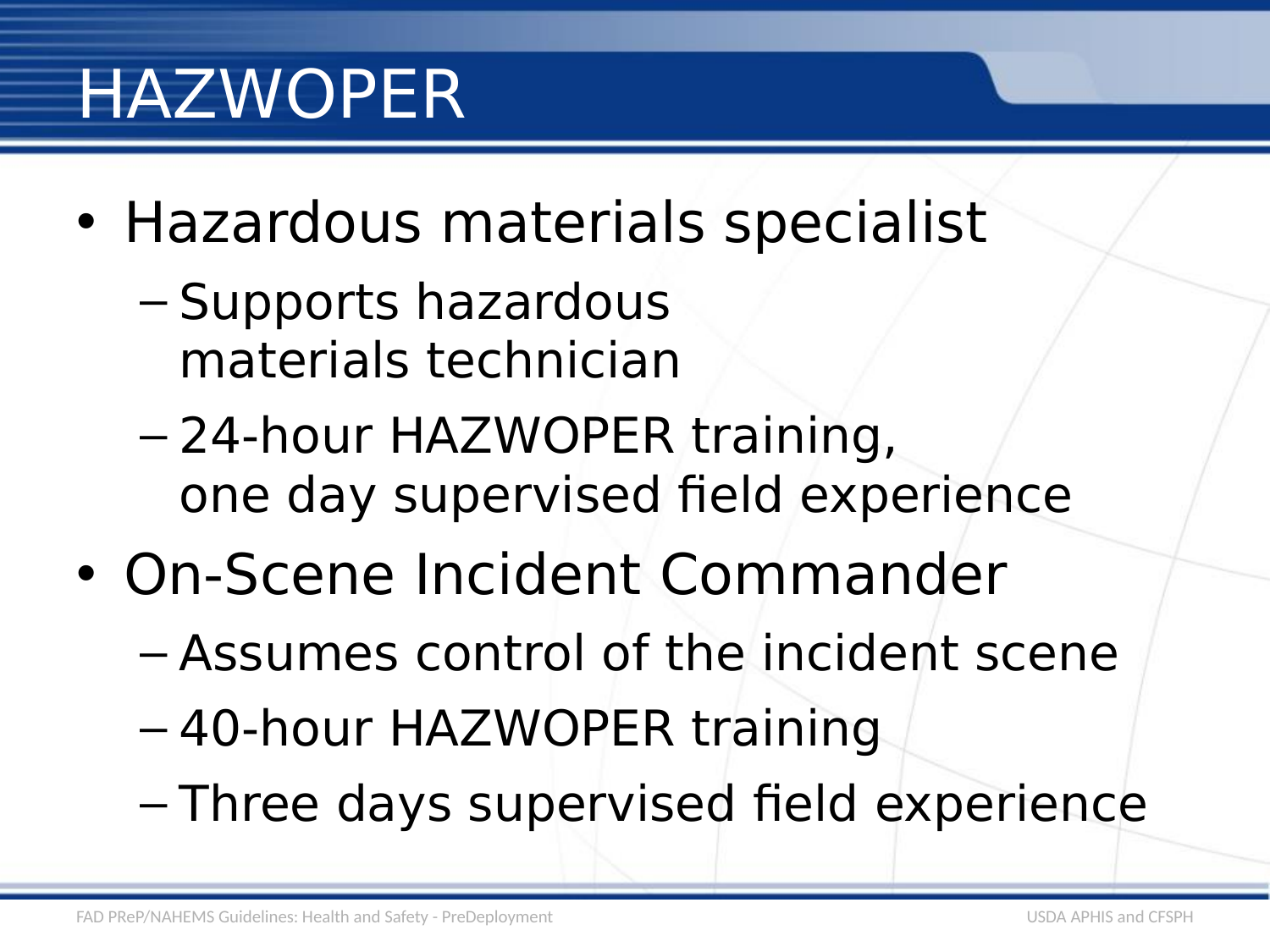

# HAZWOPER
Hazardous materials specialist
Supports hazardous                     materials technician
24-hour HAZWOPER training,             one day supervised field experience
On-Scene Incident Commander
Assumes control of the incident scene
40-hour HAZWOPER training
Three days supervised field experience
FAD PReP/NAHEMS Guidelines: Health and Safety - PreDeployment
USDA APHIS and CFSPH